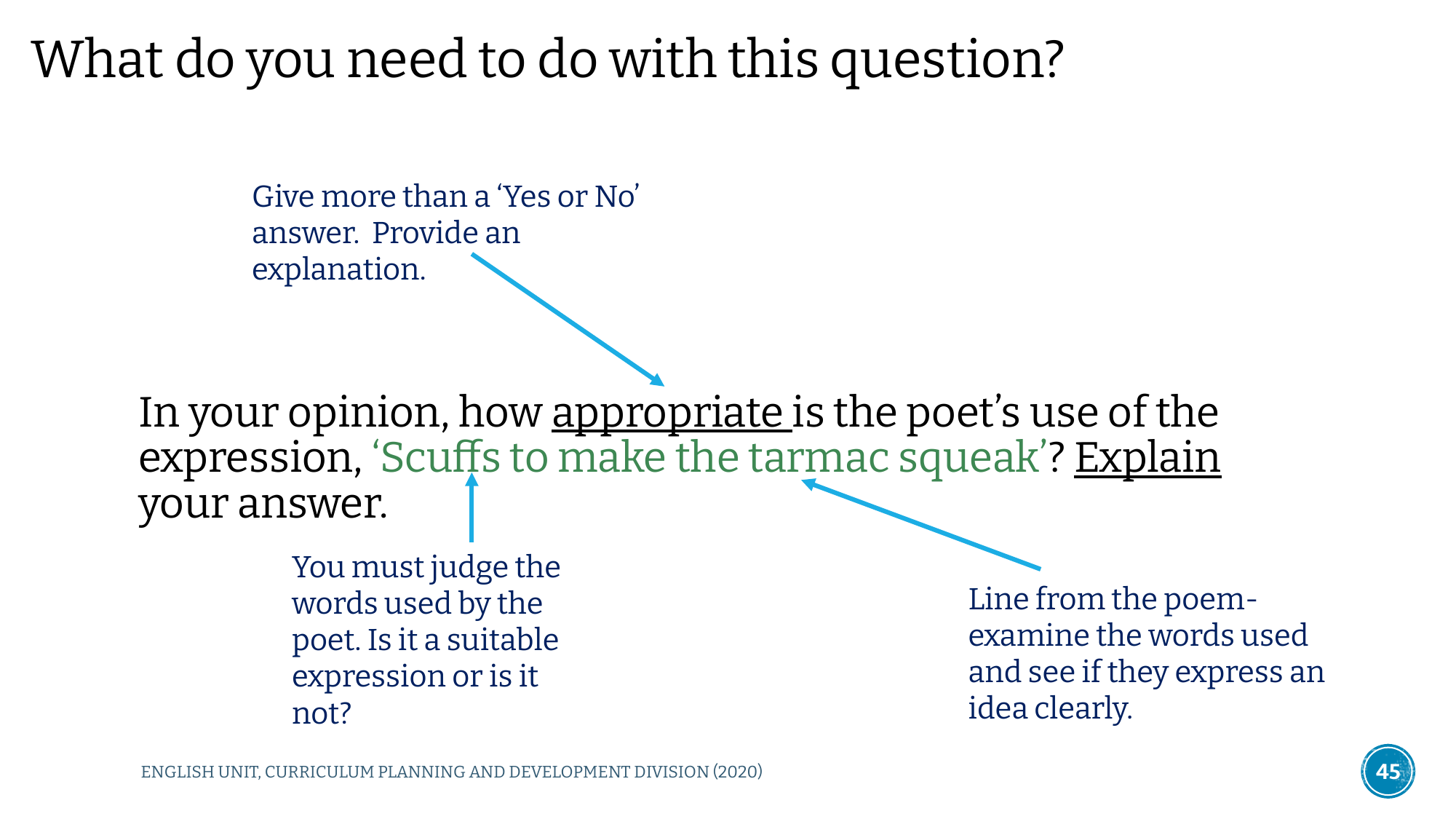

# What do you need to do with this question?
Give more than a ‘Yes or No’ answer.  Provide an explanation.

In your opinion, how appropriate is the poet’s use of the expression, ‘Scuffs to make the tarmac squeak’? Explain your answer.

You must judge the words used by the poet. Is it a suitable expression or is it not?
Line from the poem- examine the words used and see if they express an idea clearly.
ENGLISH UNIT, CURRICULUM PLANNING AND DEVELOPMENT DIVISION (2020)
45